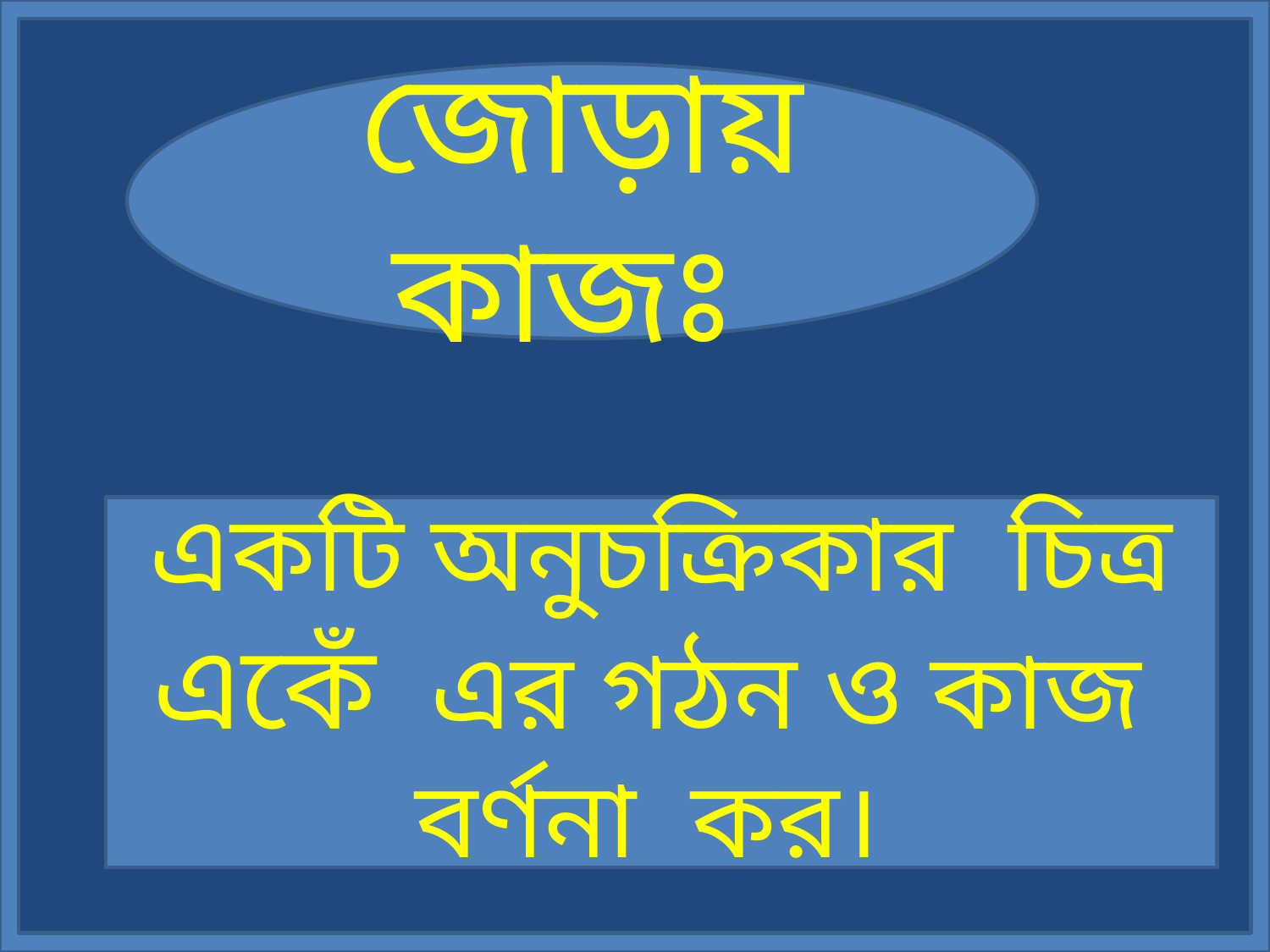

জোড়ায় কাজঃ
একটি অনুচক্রিকার  চিত্র একেঁ  এর গঠন ও কাজ  বর্ণনা  কর।